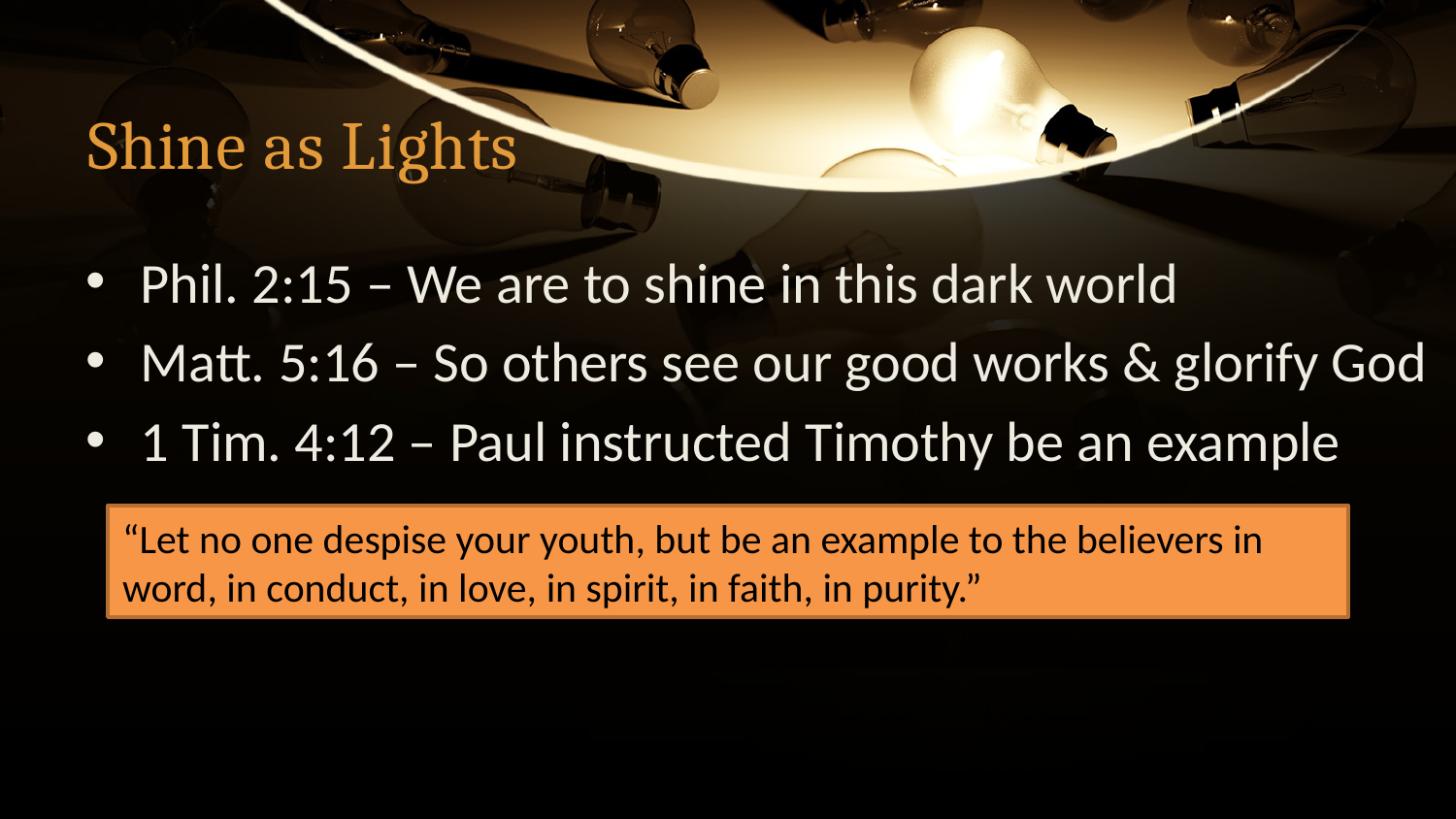

# Shine as Lights
Phil. 2:15 – We are to shine in this dark world
Matt. 5:16 – So others see our good works & glorify God
1 Tim. 4:12 – Paul instructed Timothy be an example
“Let no one despise your youth, but be an example to the believers in word, in conduct, in love, in spirit, in faith, in purity.”